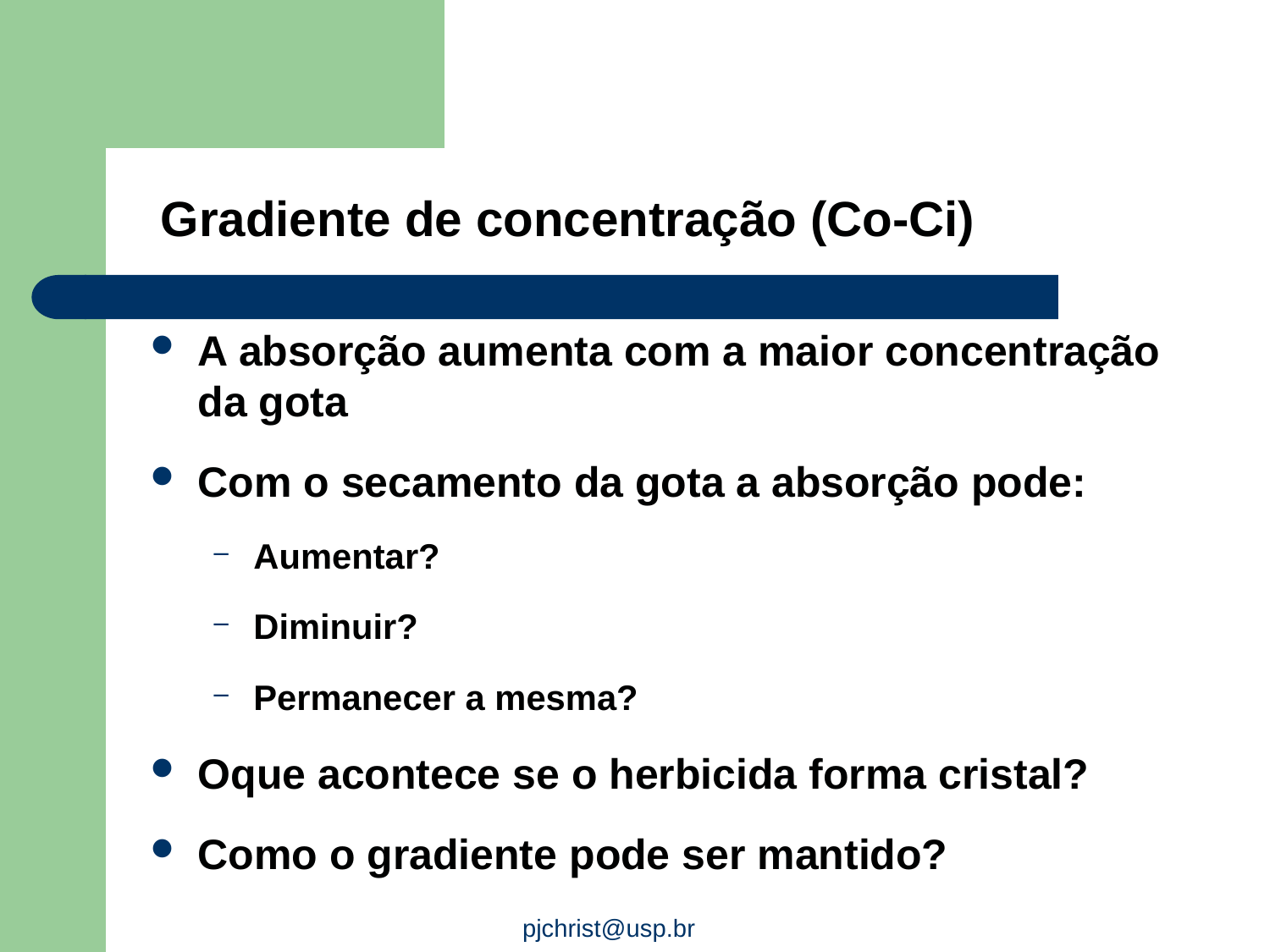

# Gradiente de concentração (Co-Ci)
A absorção aumenta com a maior concentração da gota
Com o secamento da gota a absorção pode:
Aumentar?
Diminuir?
Permanecer a mesma?
Oque acontece se o herbicida forma cristal?
Como o gradiente pode ser mantido?
pjchrist@usp.br